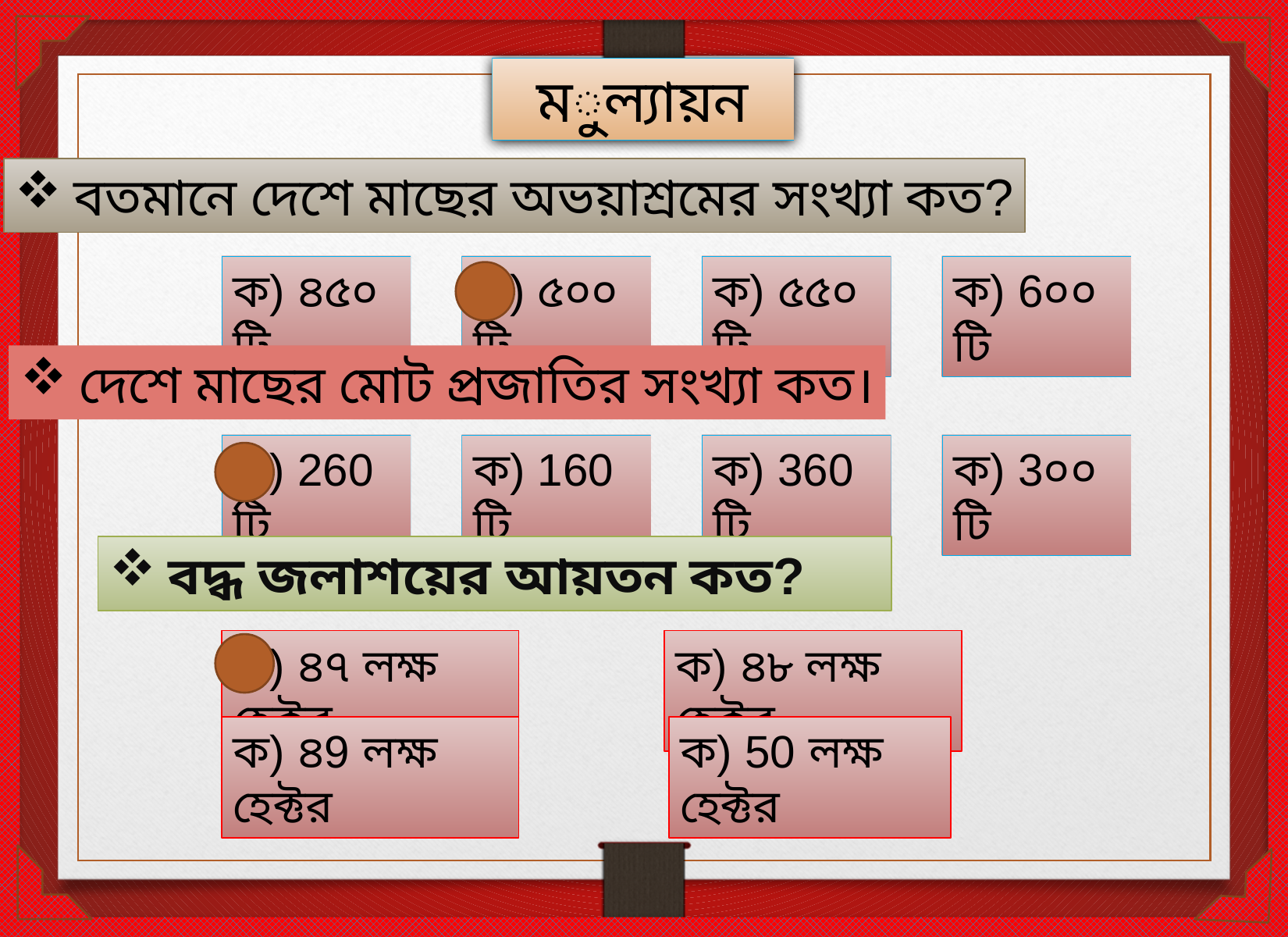

মুল্যায়ন
বতমানে দেশে মাছের অভয়াশ্রমের সংখ্যা কত?
ক) ৪৫০ টি
ক) ৫০০ টি
ক) ৫৫০ টি
ক) 6০০ টি

দেশে মাছের মোট প্রজাতির সংখ্যা কত।
ক) 260 টি
ক) 160 টি
ক) 360 টি
ক) 3০০ টি

বদ্ধ জলাশয়ের আয়তন কত?
ক) ৪৭ লক্ষ হেক্টর
ক) ৪৮ লক্ষ হেক্টর

ক) ৪9 লক্ষ হেক্টর
ক) 50 লক্ষ হেক্টর